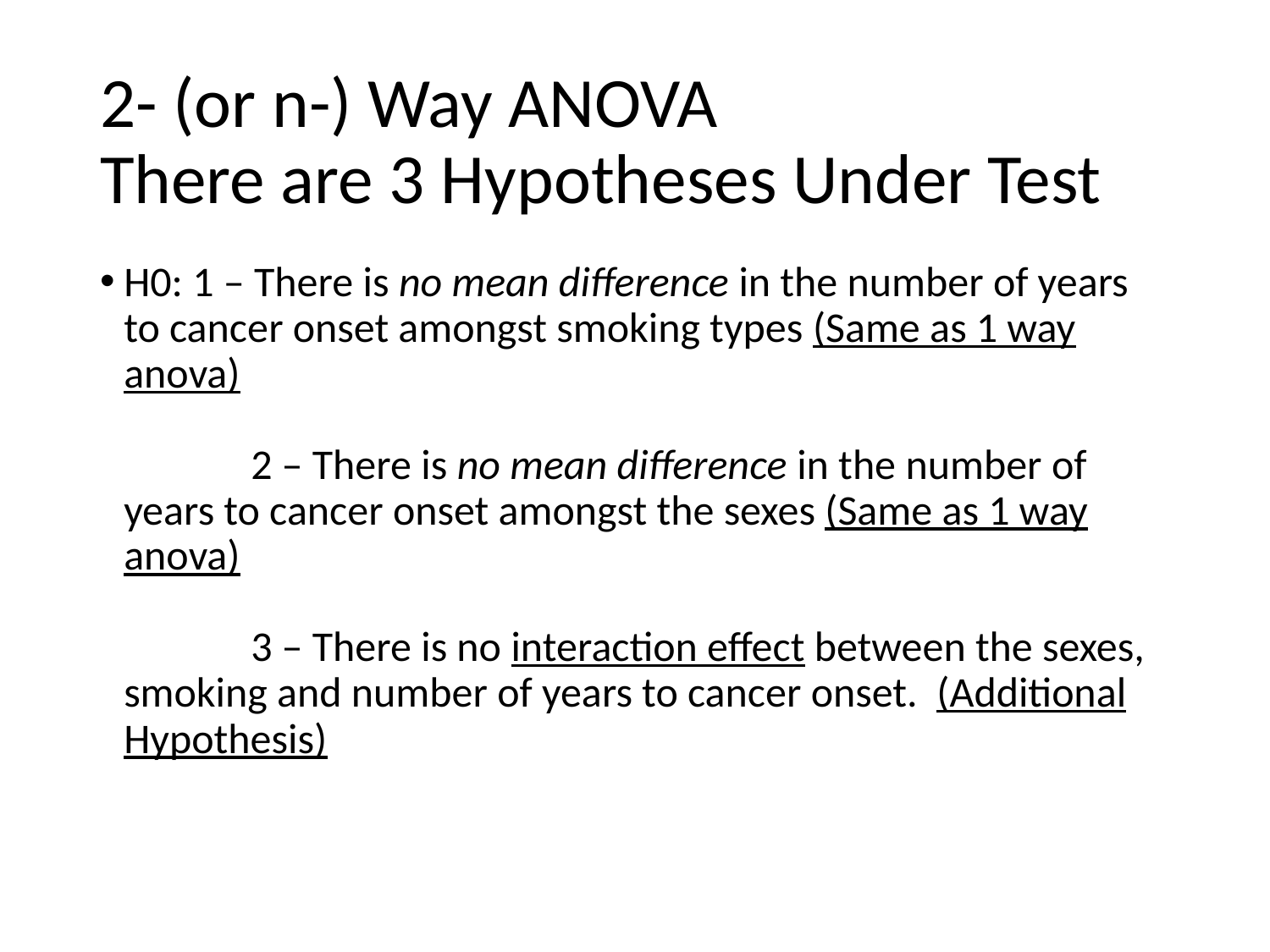

# 2- (or n-) Way ANOVA There are 3 Hypotheses Under Test
H0: 1 – There is no mean difference in the number of years to cancer onset amongst smoking types (Same as 1 way anova)
	2 – There is no mean difference in the number of years to cancer onset amongst the sexes (Same as 1 way anova)
	3 – There is no interaction effect between the sexes, smoking and number of years to cancer onset.  (Additional Hypothesis)